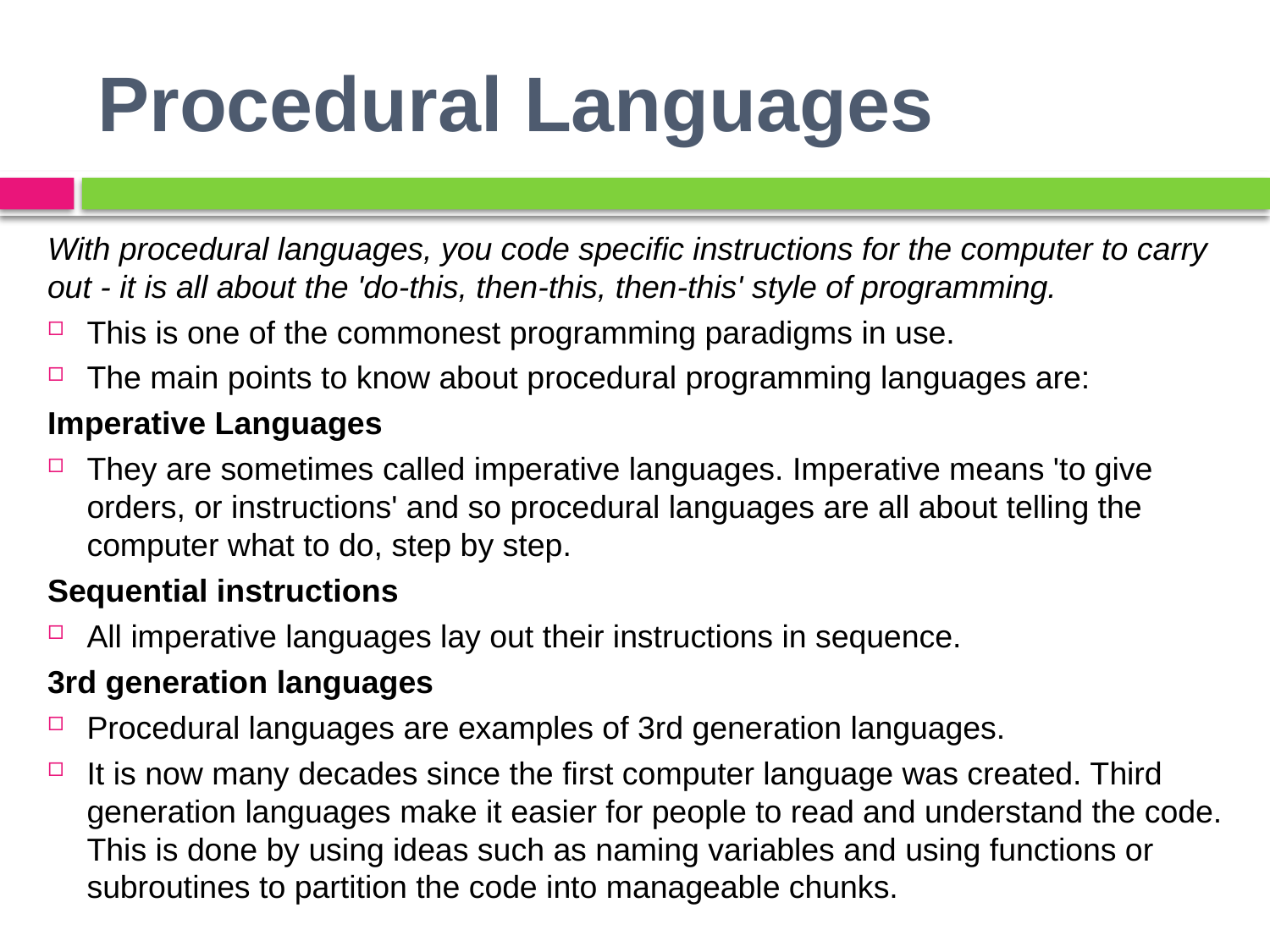

# Procedural Languages
With procedural languages, you code specific instructions for the computer to carry out - it is all about the 'do-this, then-this, then-this' style of programming.
This is one of the commonest programming paradigms in use.
The main points to know about procedural programming languages are:
Imperative Languages
They are sometimes called imperative languages. Imperative means 'to give orders, or instructions' and so procedural languages are all about telling the computer what to do, step by step.
Sequential instructions
All imperative languages lay out their instructions in sequence.
3rd generation languages
Procedural languages are examples of 3rd generation languages.
It is now many decades since the first computer language was created. Third generation languages make it easier for people to read and understand the code. This is done by using ideas such as naming variables and using functions or subroutines to partition the code into manageable chunks.